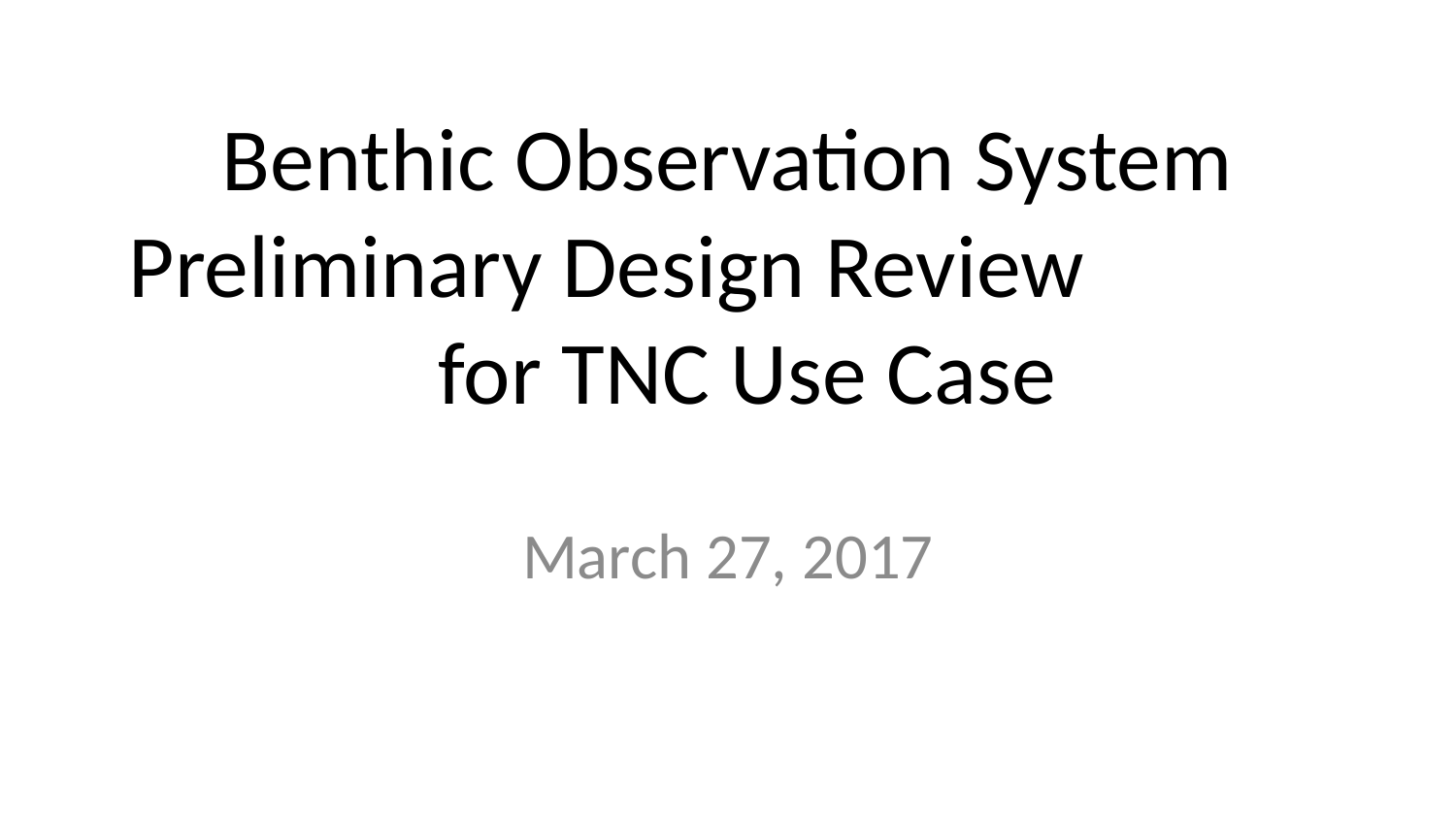

# Benthic Observation System Preliminary Design Review               for TNC Use Case
March 27, 2017